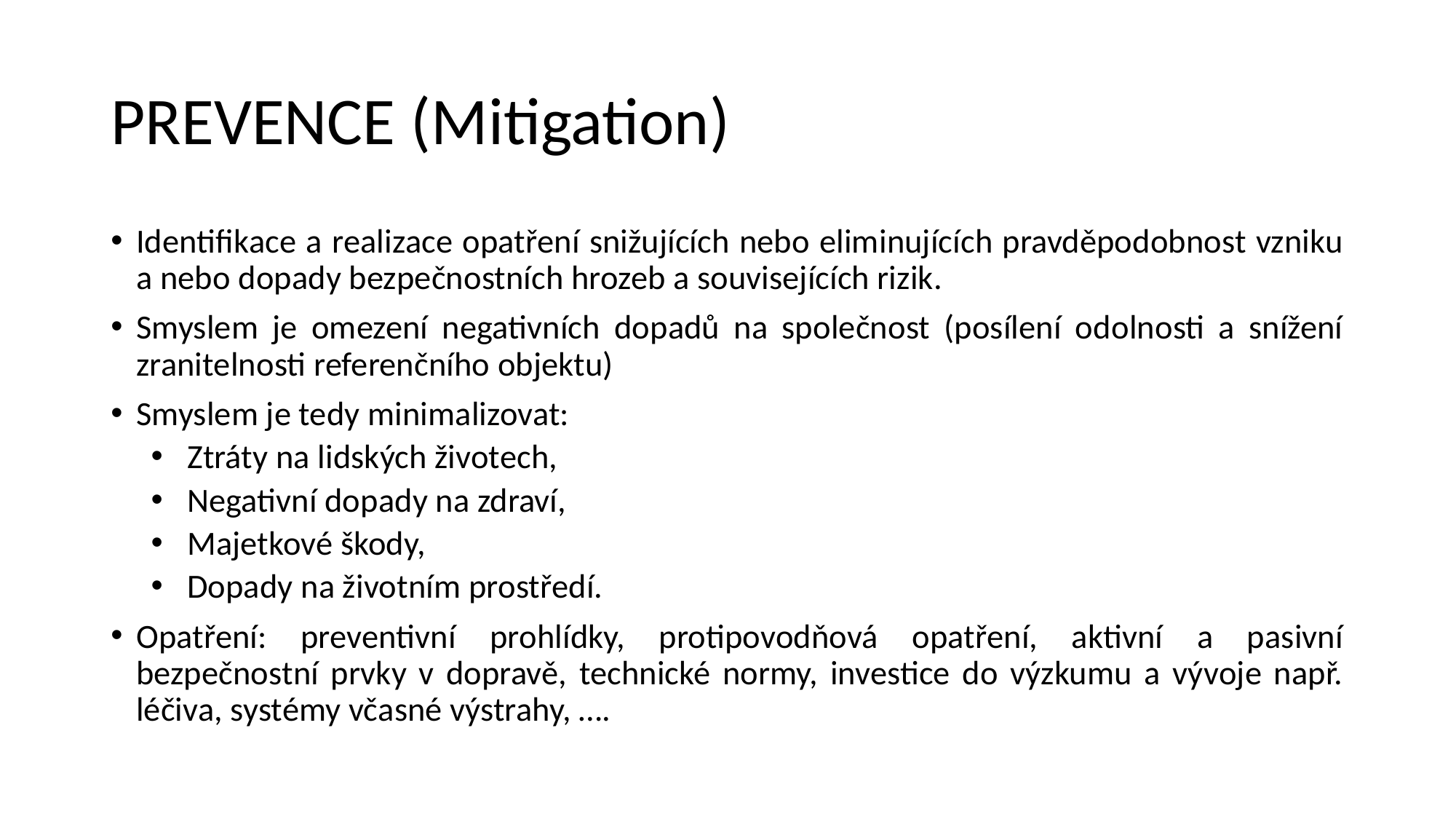

# PREVENCE (Mitigation)
Identifikace a realizace opatření snižujících nebo eliminujících pravděpodobnost vzniku a nebo dopady bezpečnostních hrozeb a souvisejících rizik.
Smyslem je omezení negativních dopadů na společnost (posílení odolnosti a snížení zranitelnosti referenčního objektu)
Smyslem je tedy minimalizovat:
Ztráty na lidských životech,
Negativní dopady na zdraví,
Majetkové škody,
Dopady na životním prostředí.
Opatření: preventivní prohlídky, protipovodňová opatření, aktivní a pasivní bezpečnostní prvky v dopravě, technické normy, investice do výzkumu a vývoje např. léčiva, systémy včasné výstrahy, ….